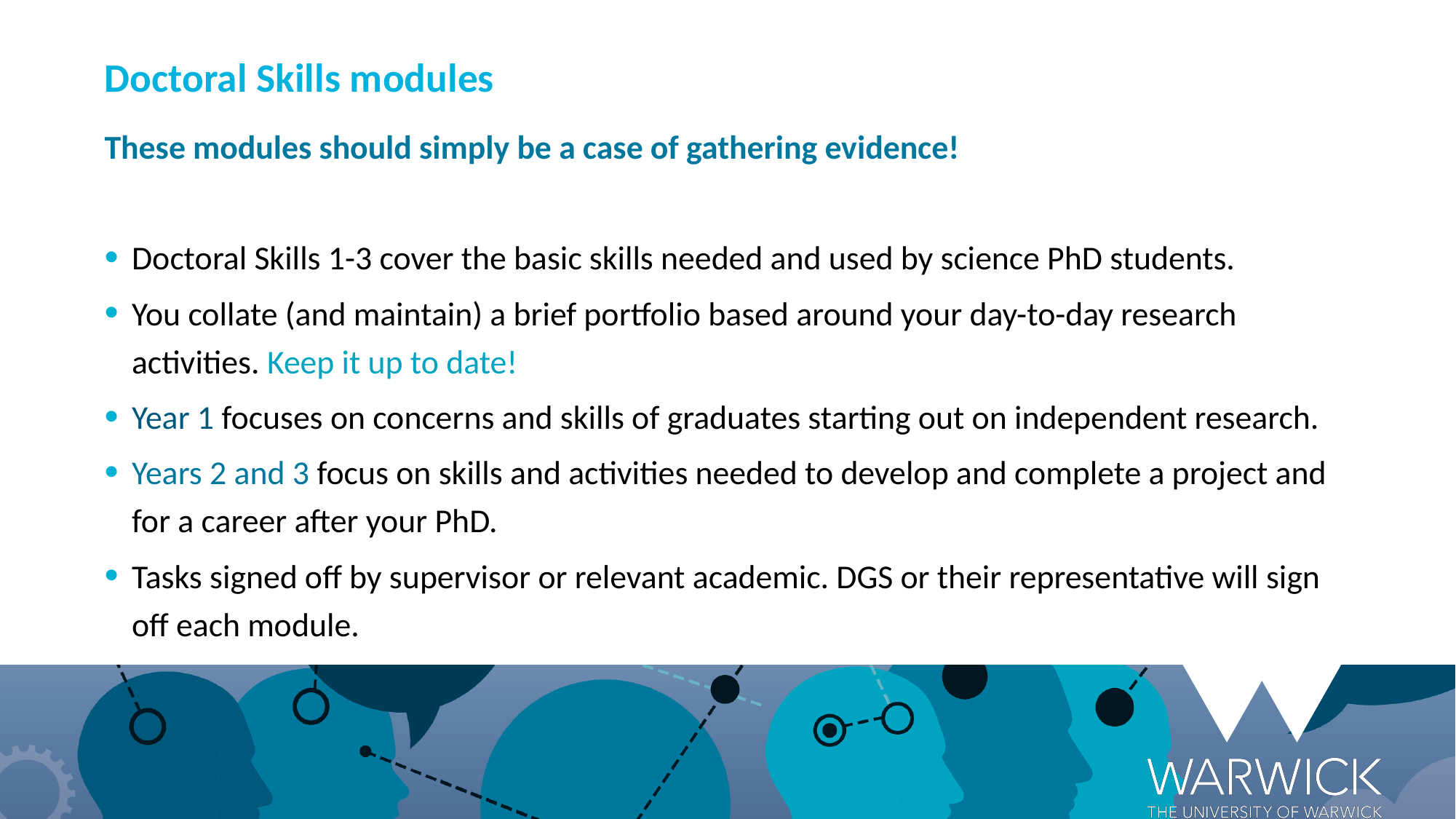

Doctoral Skills modules
These modules should simply be a case of gathering evidence!

Doctoral Skills 1-3 cover the basic skills needed and used by science PhD students.
You collate (and maintain) a brief portfolio based around your day-to-day research activities. Keep it up to date!
Year 1 focuses on concerns and skills of graduates starting out on independent research.
Years 2 and 3 focus on skills and activities needed to develop and complete a project and for a career after your PhD.
Tasks signed off by supervisor or relevant academic. DGS or their representative will sign off each module.